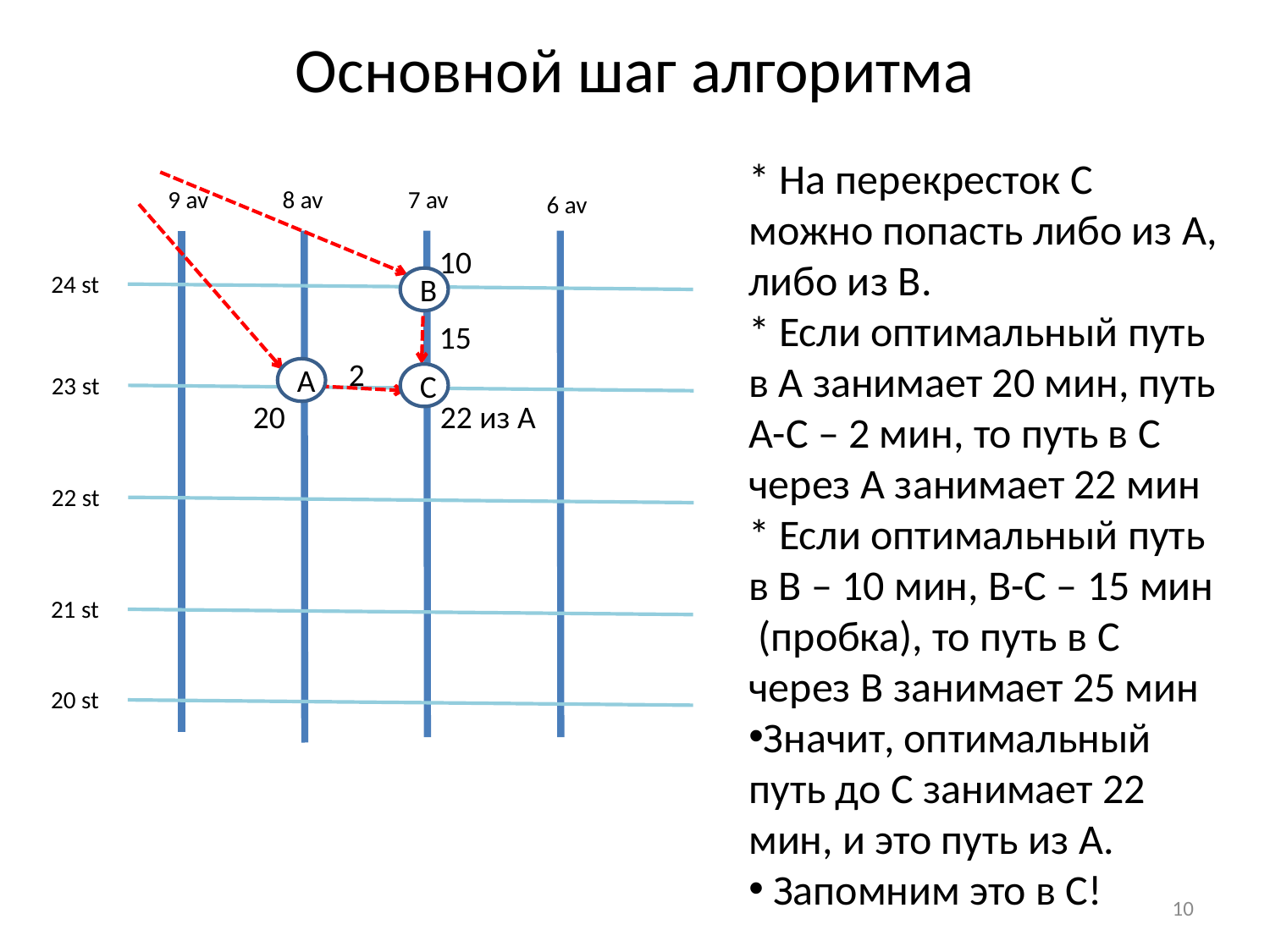

Основной шаг алгоритма
* На перекресток C можно попасть либо из A, либо из B.
* Если оптимальный путь в A занимает 20 мин, путь A-C – 2 мин, то путь в C через A занимает 22 мин * Если оптимальный путь в B – 10 мин, B-C – 15 мин  (пробка), то путь в C через B занимает 25 мин
Значит, оптимальный путь до C занимает 22 мин, и это путь из A.
 Запомним это в C!
9 av
8 av
7 av
6 av
24 st
23 st
22 st
21 st
20 st
10
B
15
2
A
C
20
22 из A
10